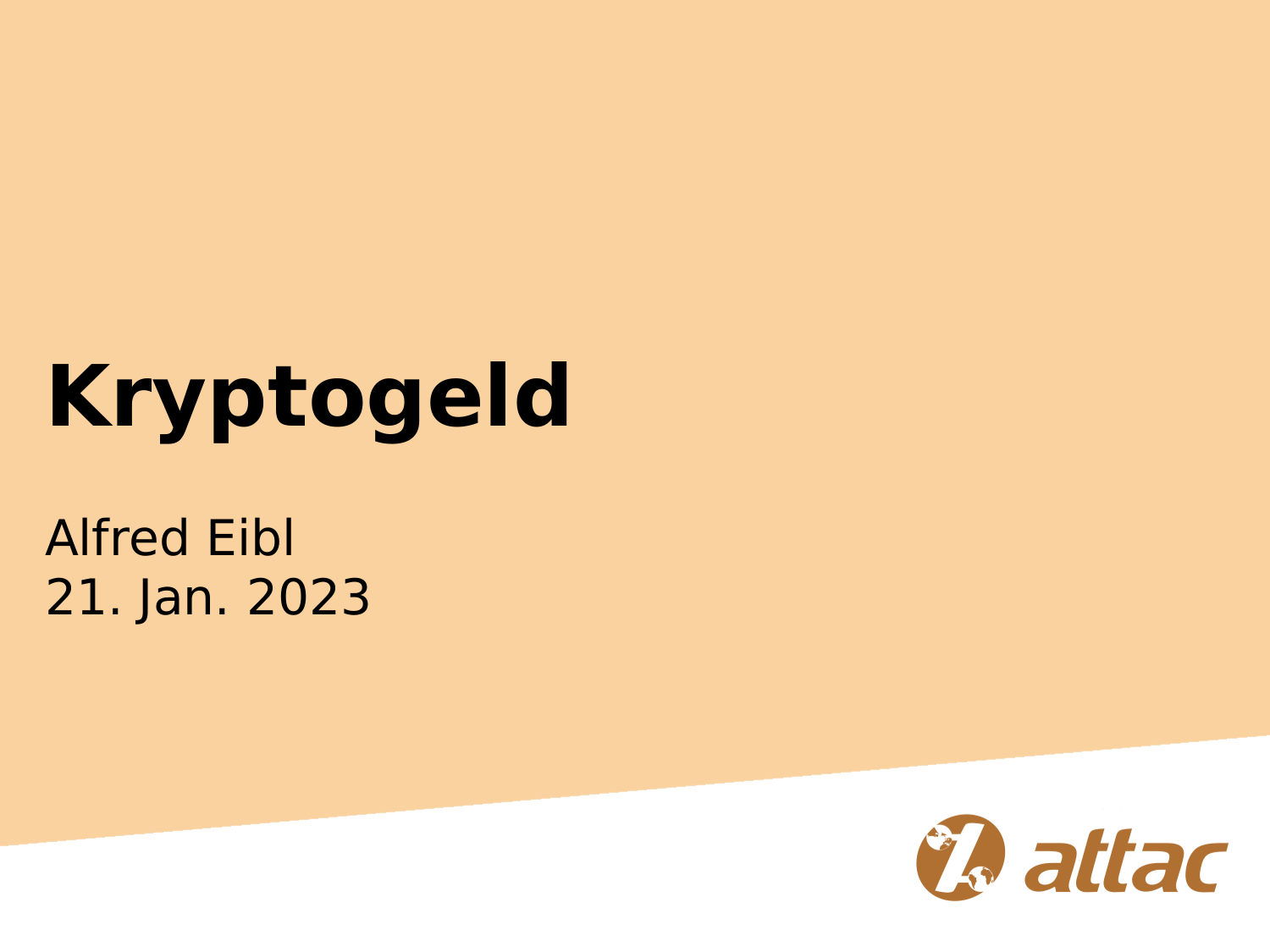

# Kryptogeld
Alfred Eibl
21. Jan. 2023